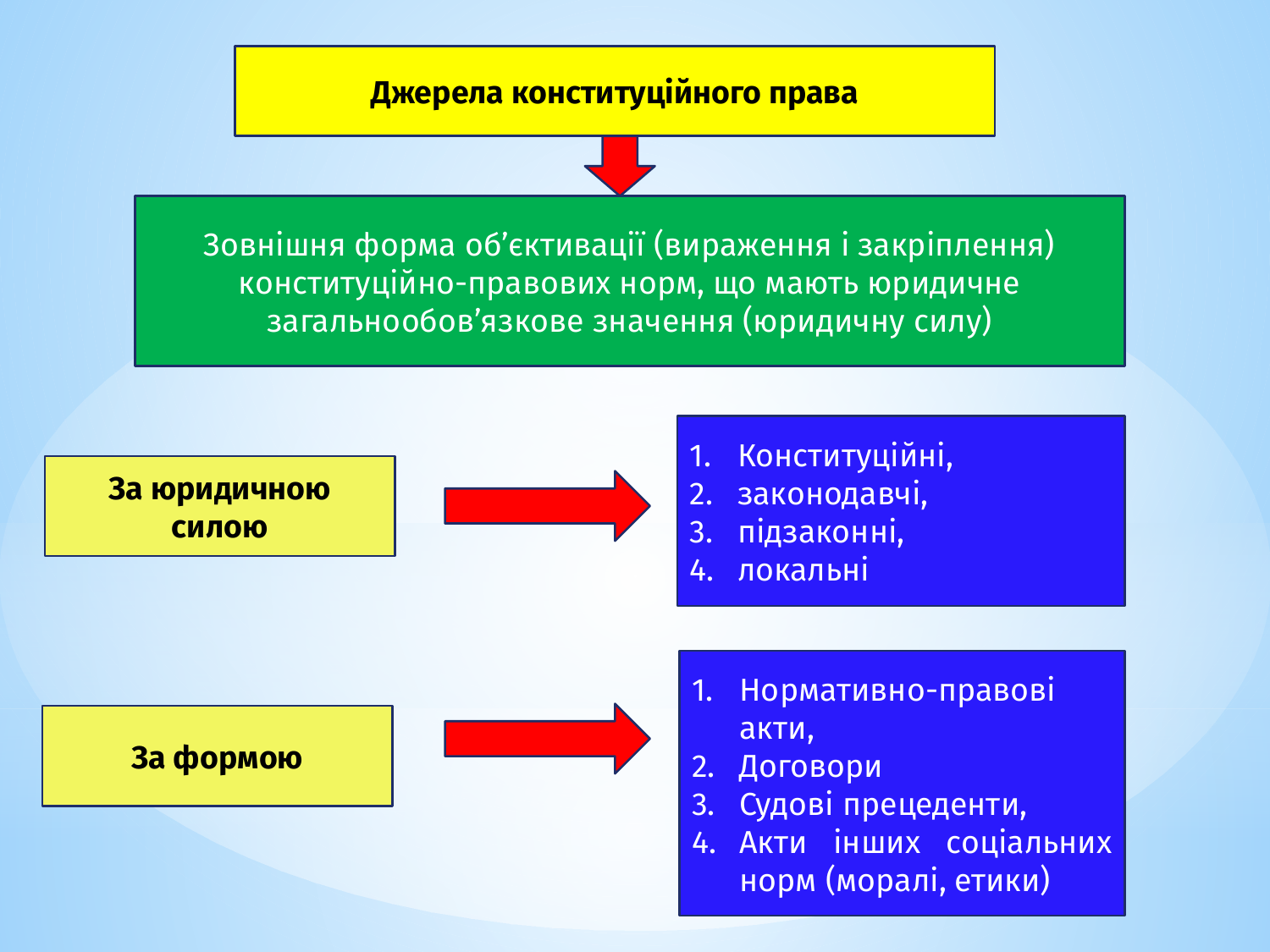

Джерела конституційного права

Зовнішня форма об’єктивації (вираження і закріплення) конституційно-правових норм, що мають юридичне загальнообов’язкове значення (юридичну силу)
Конституційні,
законодавчі,
підзаконні,
локальні
За юридичною силою

Нормативно-правові акти,
Договори
Судові прецеденти,
Акти інших соціальних норм (моралі, етики)

За формою